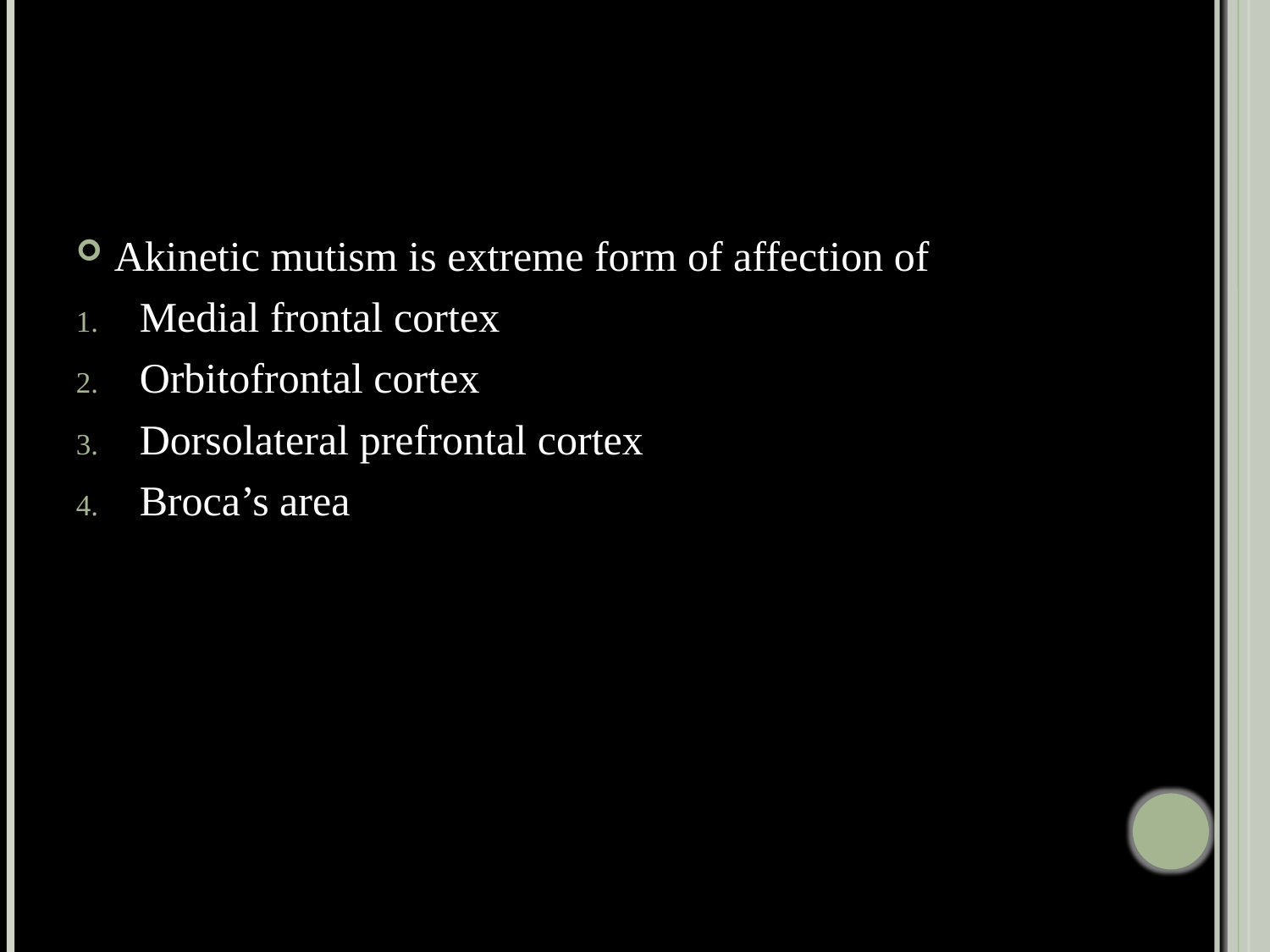

#
Akinetic mutism is extreme form of affection of
Medial frontal cortex
Orbitofrontal cortex
Dorsolateral prefrontal cortex
Broca’s area